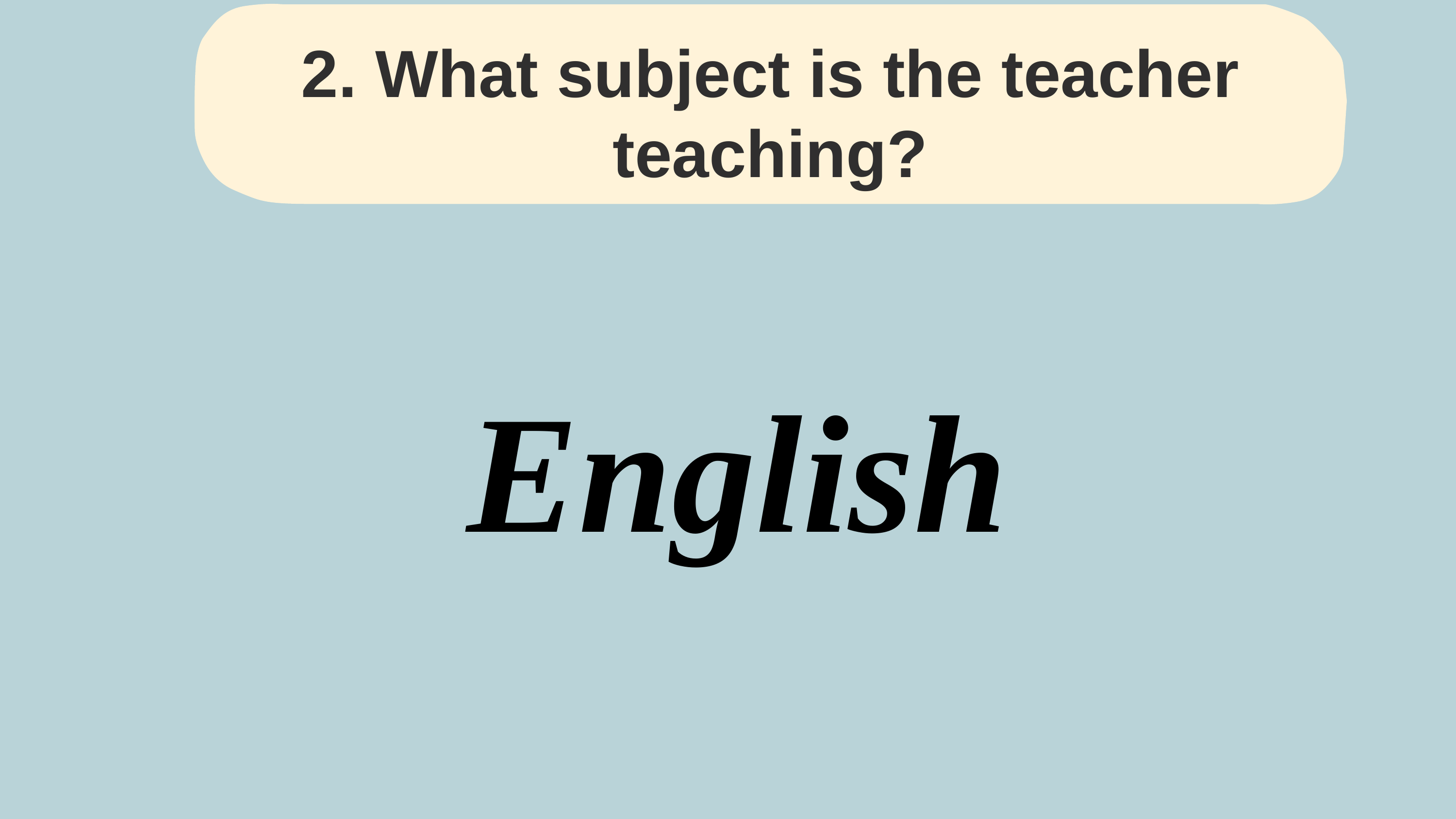

2. What subject is the teacher teaching?
English